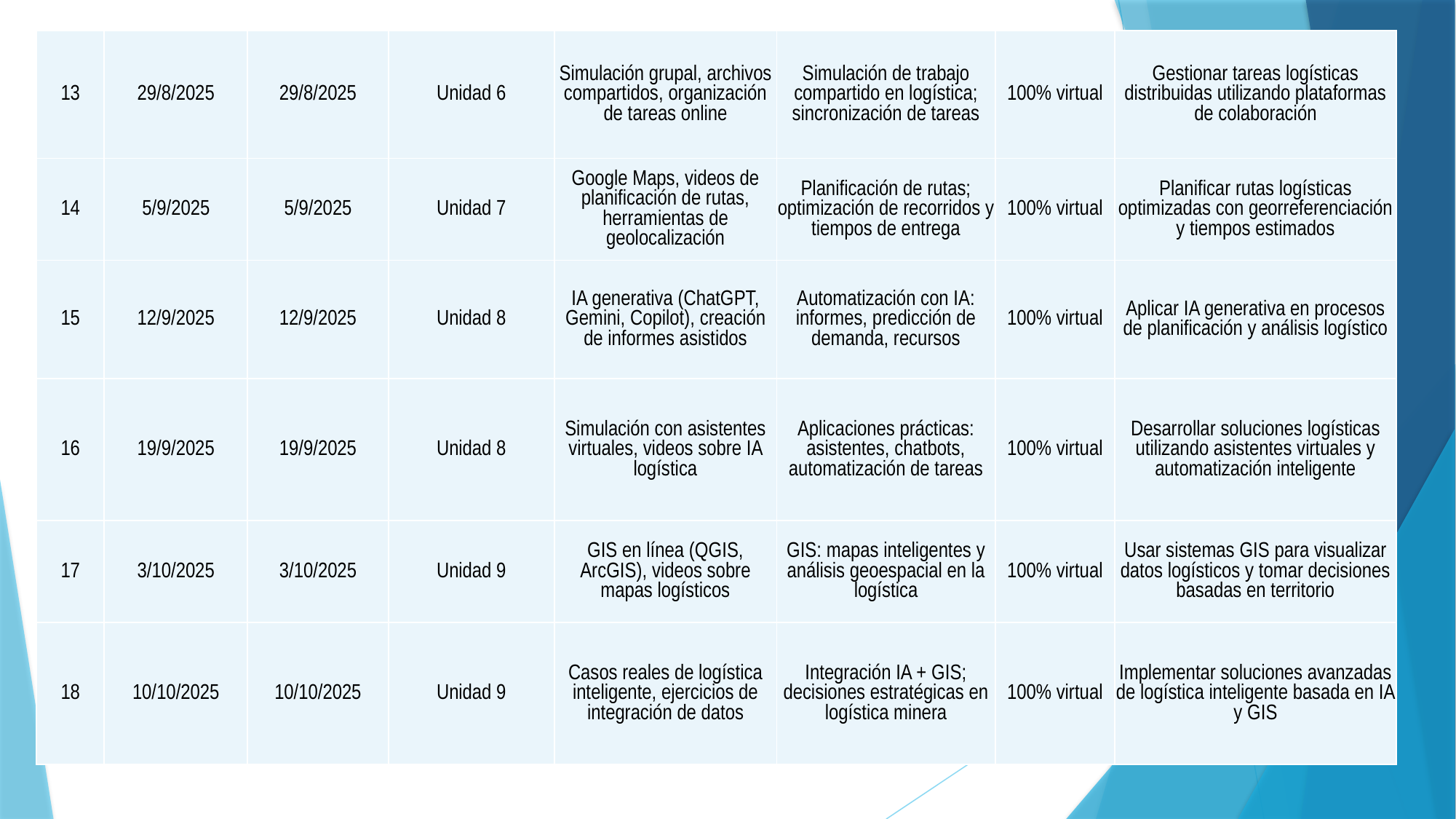

| 13 | 29/8/2025 | 29/8/2025 | Unidad 6 | Simulación grupal, archivos compartidos, organización de tareas online | Simulación de trabajo compartido en logística; sincronización de tareas | 100% virtual | Gestionar tareas logísticas distribuidas utilizando plataformas de colaboración |
| --- | --- | --- | --- | --- | --- | --- | --- |
| 14 | 5/9/2025 | 5/9/2025 | Unidad 7 | Google Maps, videos de planificación de rutas, herramientas de geolocalización | Planificación de rutas; optimización de recorridos y tiempos de entrega | 100% virtual | Planificar rutas logísticas optimizadas con georreferenciación y tiempos estimados |
| 15 | 12/9/2025 | 12/9/2025 | Unidad 8 | IA generativa (ChatGPT, Gemini, Copilot), creación de informes asistidos | Automatización con IA: informes, predicción de demanda, recursos | 100% virtual | Aplicar IA generativa en procesos de planificación y análisis logístico |
| 16 | 19/9/2025 | 19/9/2025 | Unidad 8 | Simulación con asistentes virtuales, videos sobre IA logística | Aplicaciones prácticas: asistentes, chatbots, automatización de tareas | 100% virtual | Desarrollar soluciones logísticas utilizando asistentes virtuales y automatización inteligente |
| 17 | 3/10/2025 | 3/10/2025 | Unidad 9 | GIS en línea (QGIS, ArcGIS), videos sobre mapas logísticos | GIS: mapas inteligentes y análisis geoespacial en la logística | 100% virtual | Usar sistemas GIS para visualizar datos logísticos y tomar decisiones basadas en territorio |
| 18 | 10/10/2025 | 10/10/2025 | Unidad 9 | Casos reales de logística inteligente, ejercicios de integración de datos | Integración IA + GIS; decisiones estratégicas en logística minera | 100% virtual | Implementar soluciones avanzadas de logística inteligente basada en IA y GIS |